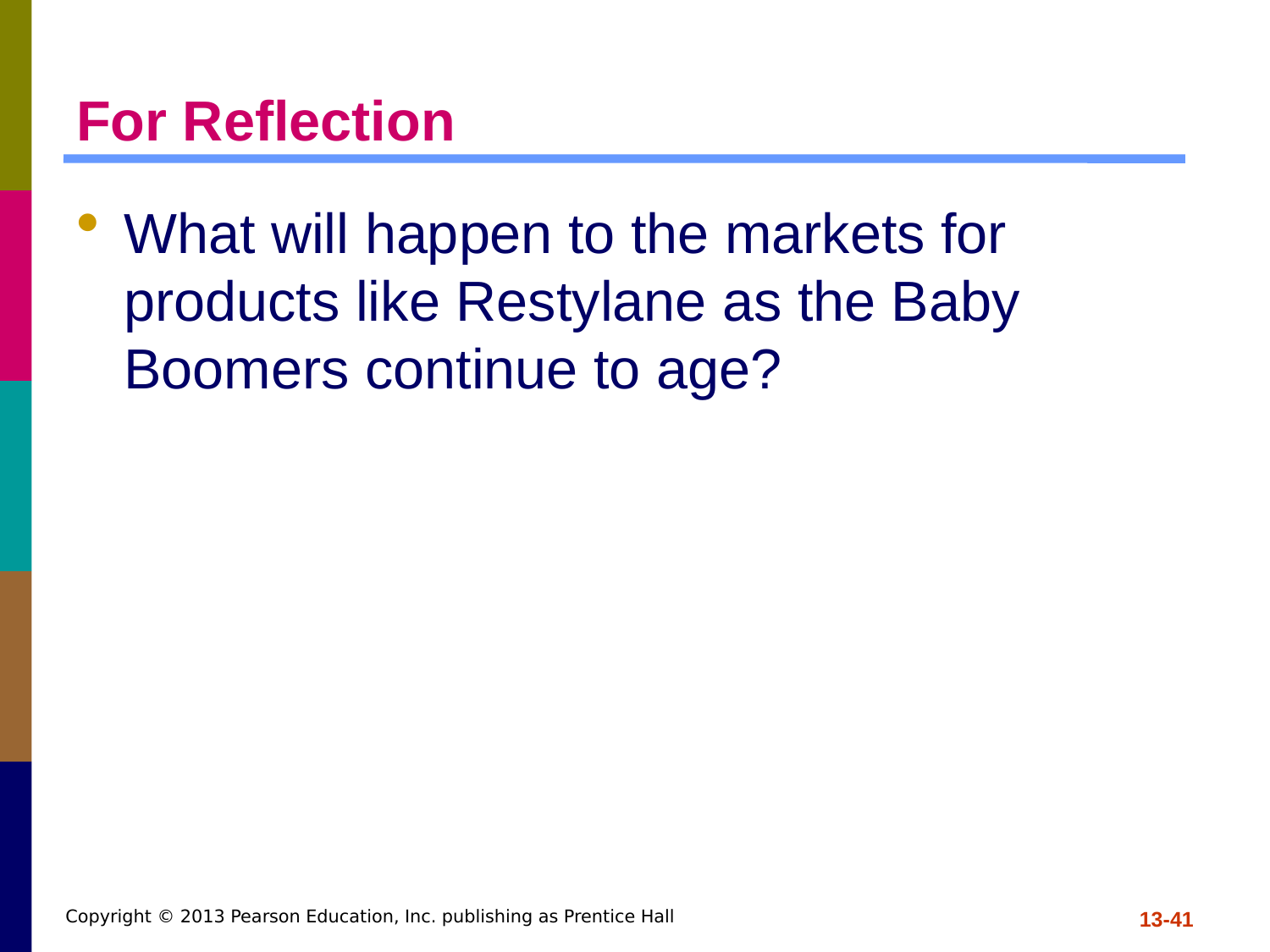

# For Reflection
What will happen to the markets for products like Restylane as the Baby Boomers continue to age?

Copyright © 2013 Pearson Education, Inc. publishing as Prentice Hall

13-41